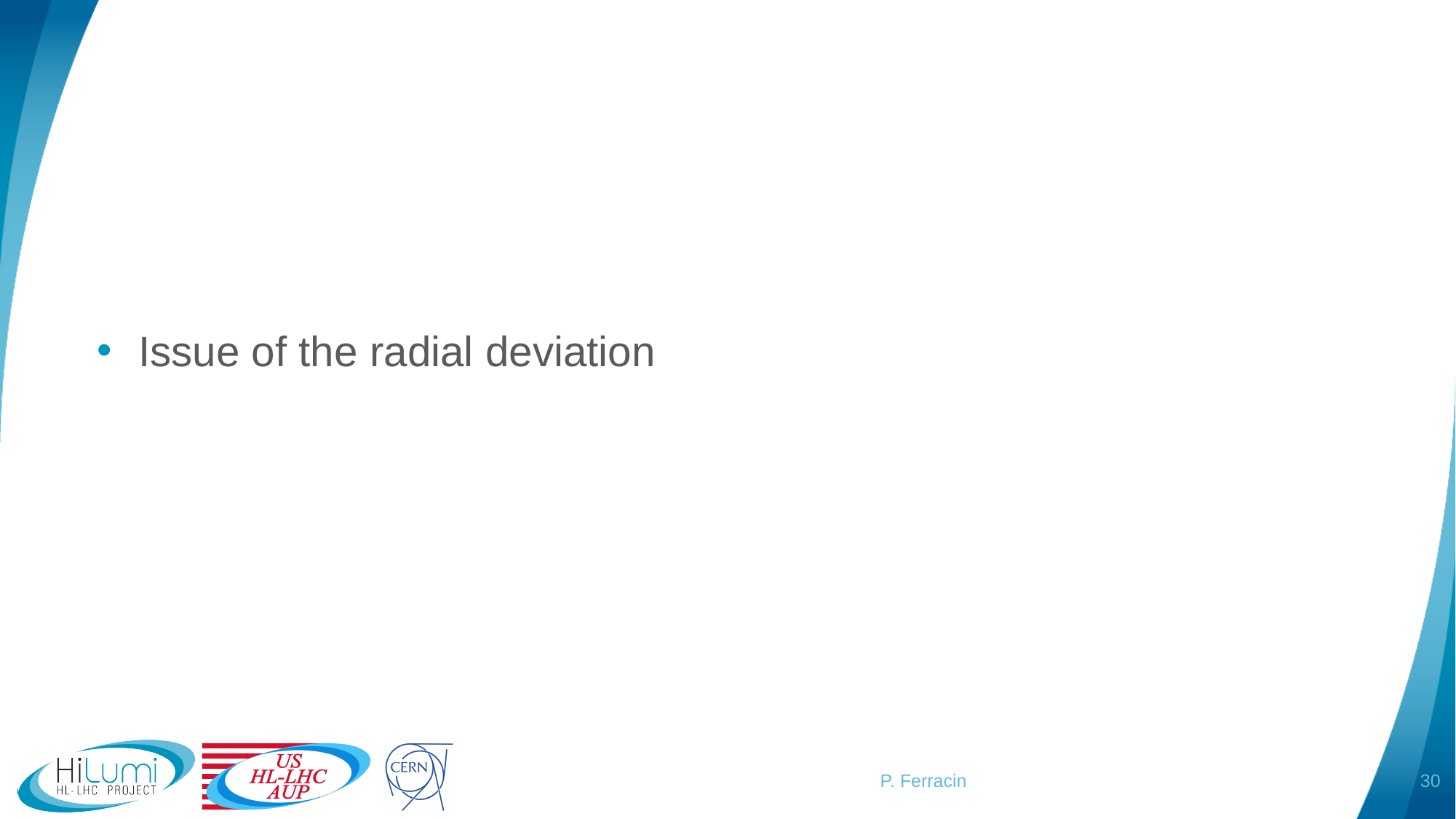

#

Issue of the radial deviation
30
P. Ferracin